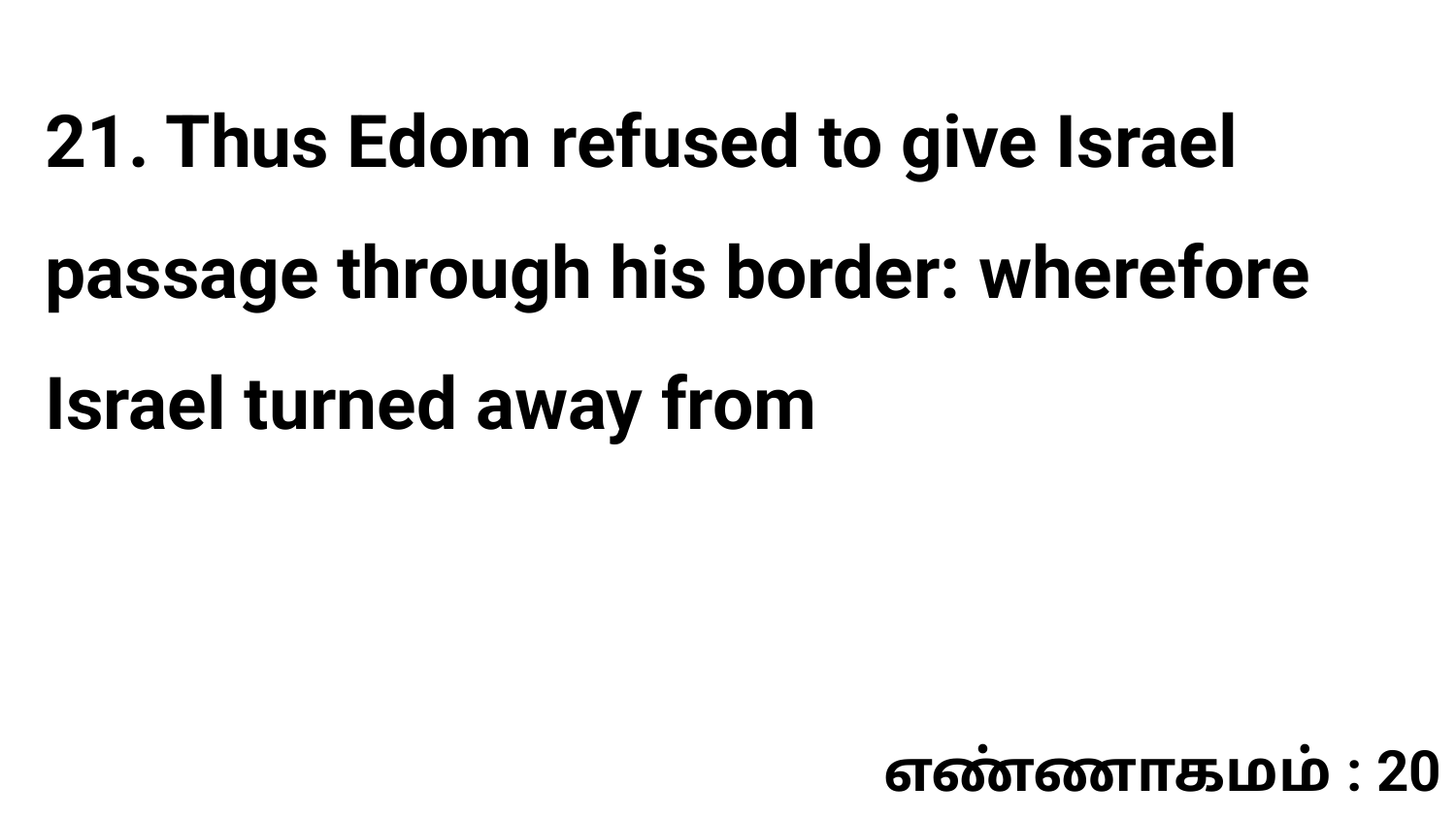

21. Thus Edom refused to give Israel passage through his border: wherefore Israel turned away from
எண்ணாகமம் : 20